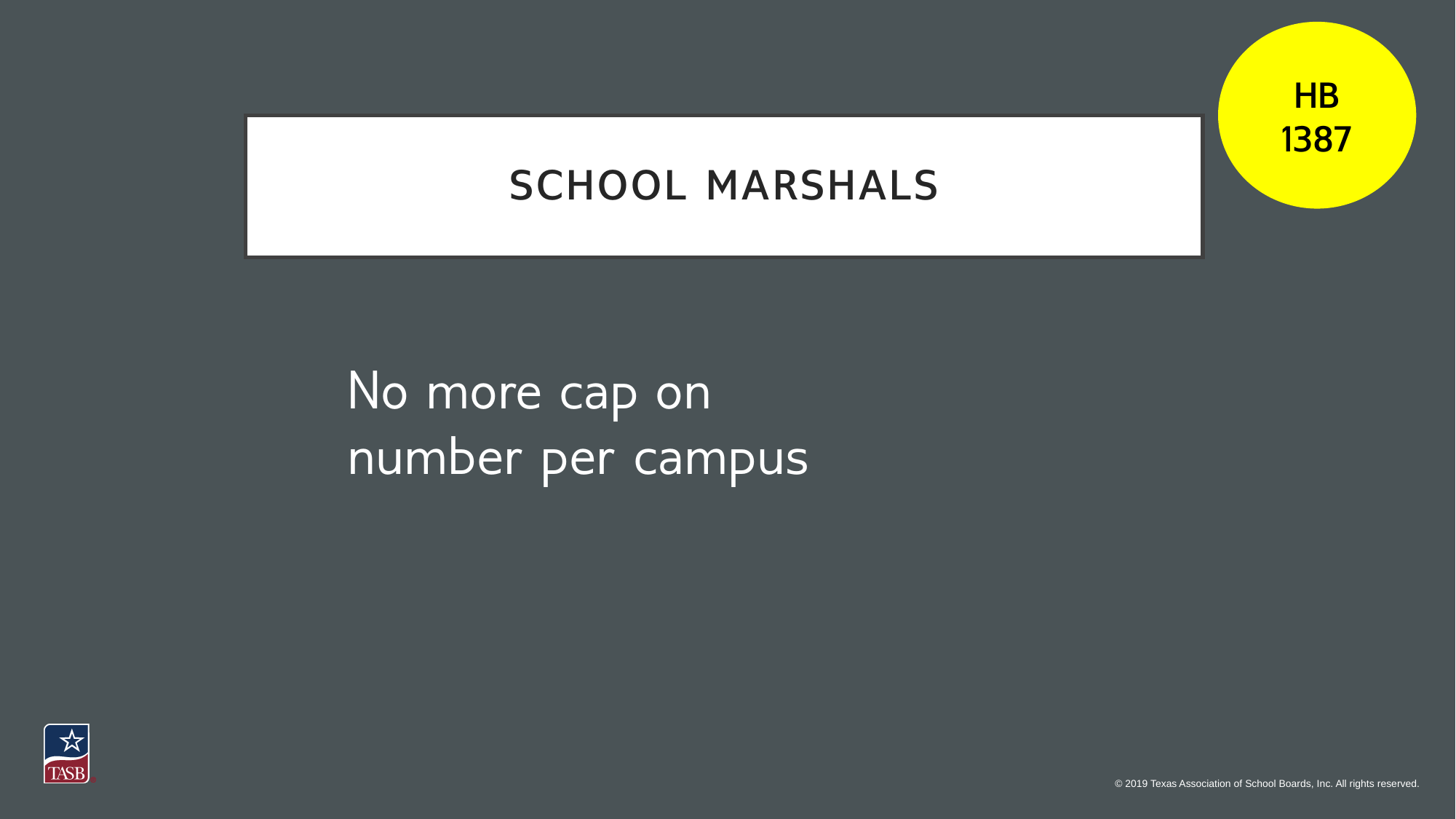

HB 1387
# School Marshals
No more cap on number per campus